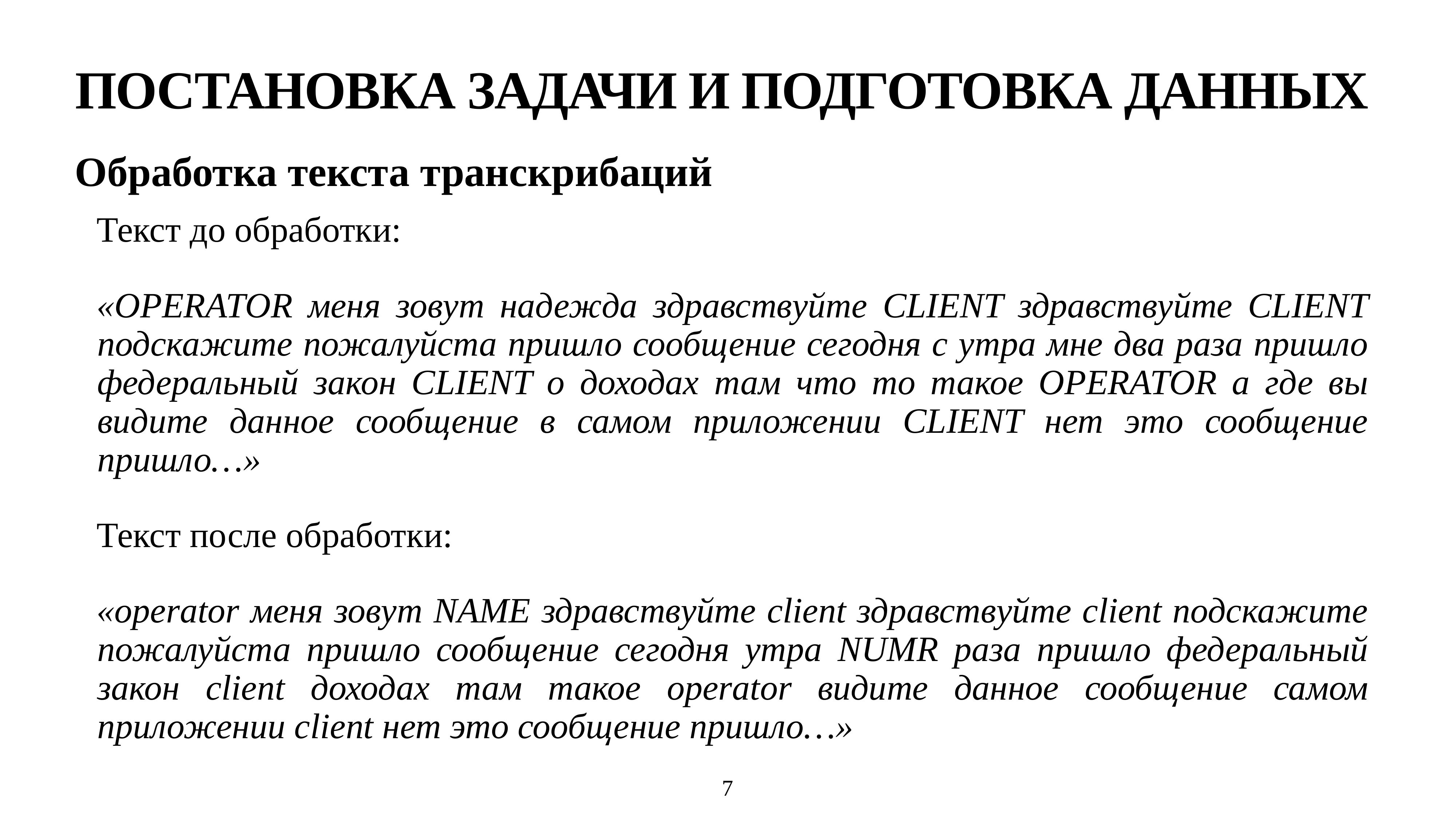

# ПОСТАНОВКА ЗАДАЧИ И ПОДГОТОВКА ДАННЫХ
Обработка текста транскрибаций
Текст до обработки:
«OPERATOR меня зовут надежда здравствуйте CLIENT здравствуйте CLIENT подскажите пожалуйста пришло сообщение сегодня с утра мне два раза пришло федеральный закон CLIENT о доходах там что то такое OPERATOR а где вы видите данное сообщение в самом приложении CLIENT нет это сообщение пришло…»
Текст после обработки:
«operator меня зовут NAME здравствуйте client здравствуйте client подскажите пожалуйста пришло сообщение сегодня утра NUMR раза пришло федеральный закон client доходах там такое operator видите данное сообщение самом приложении client нет это сообщение пришло…»
7